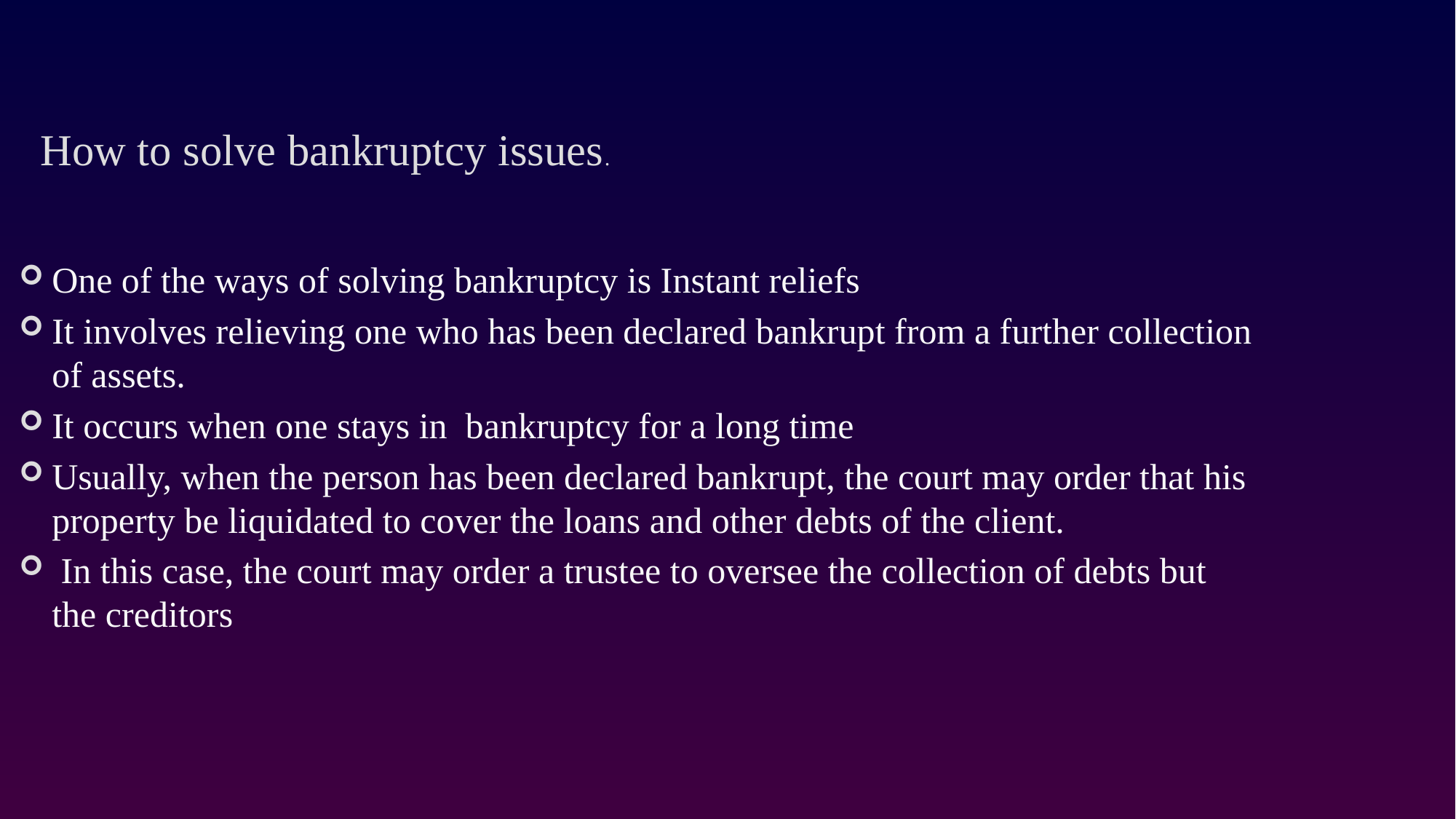

How to solve bankruptcy issues.
One of the ways of solving bankruptcy is Instant reliefs
It involves relieving one who has been declared bankrupt from a further collection of assets.
It occurs when one stays in  bankruptcy for a long time
Usually, when the person has been declared bankrupt, the court may order that his property be liquidated to cover the loans and other debts of the client.
 In this case, the court may order a trustee to oversee the collection of debts but the creditors